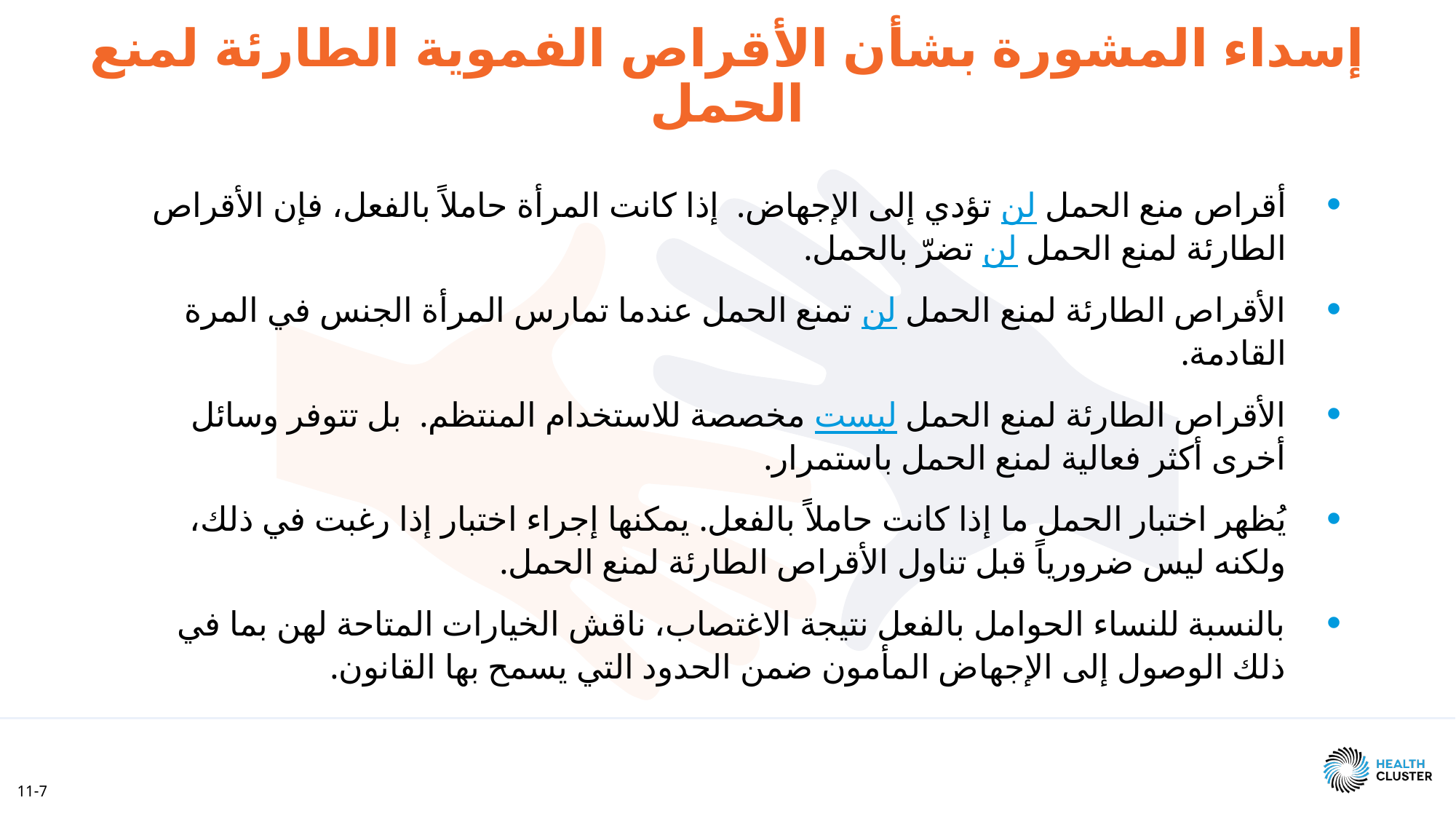

إسداء المشورة بشأن الأقراص الفموية الطارئة لمنع الحمل
أقراص منع الحمل لن تؤدي إلى الإجهاض.  إذا كانت المرأة حاملاً بالفعل، فإن الأقراص الطارئة لمنع الحمل لن تضرّ بالحمل.
الأقراص الطارئة لمنع الحمل لن تمنع الحمل عندما تمارس المرأة الجنس في المرة القادمة.
الأقراص الطارئة لمنع الحمل ليست مخصصة للاستخدام المنتظم.  بل تتوفر وسائل أخرى أكثر فعالية لمنع الحمل باستمرار.
يُظهر اختبار الحمل ما إذا كانت حاملاً بالفعل. يمكنها إجراء اختبار إذا رغبت في ذلك، ولكنه ليس ضرورياً قبل تناول الأقراص الطارئة لمنع الحمل.
بالنسبة للنساء الحوامل بالفعل نتيجة الاغتصاب، ناقش الخيارات المتاحة لهن بما في ذلك الوصول إلى الإجهاض المأمون ضمن الحدود التي يسمح بها القانون.
11-7